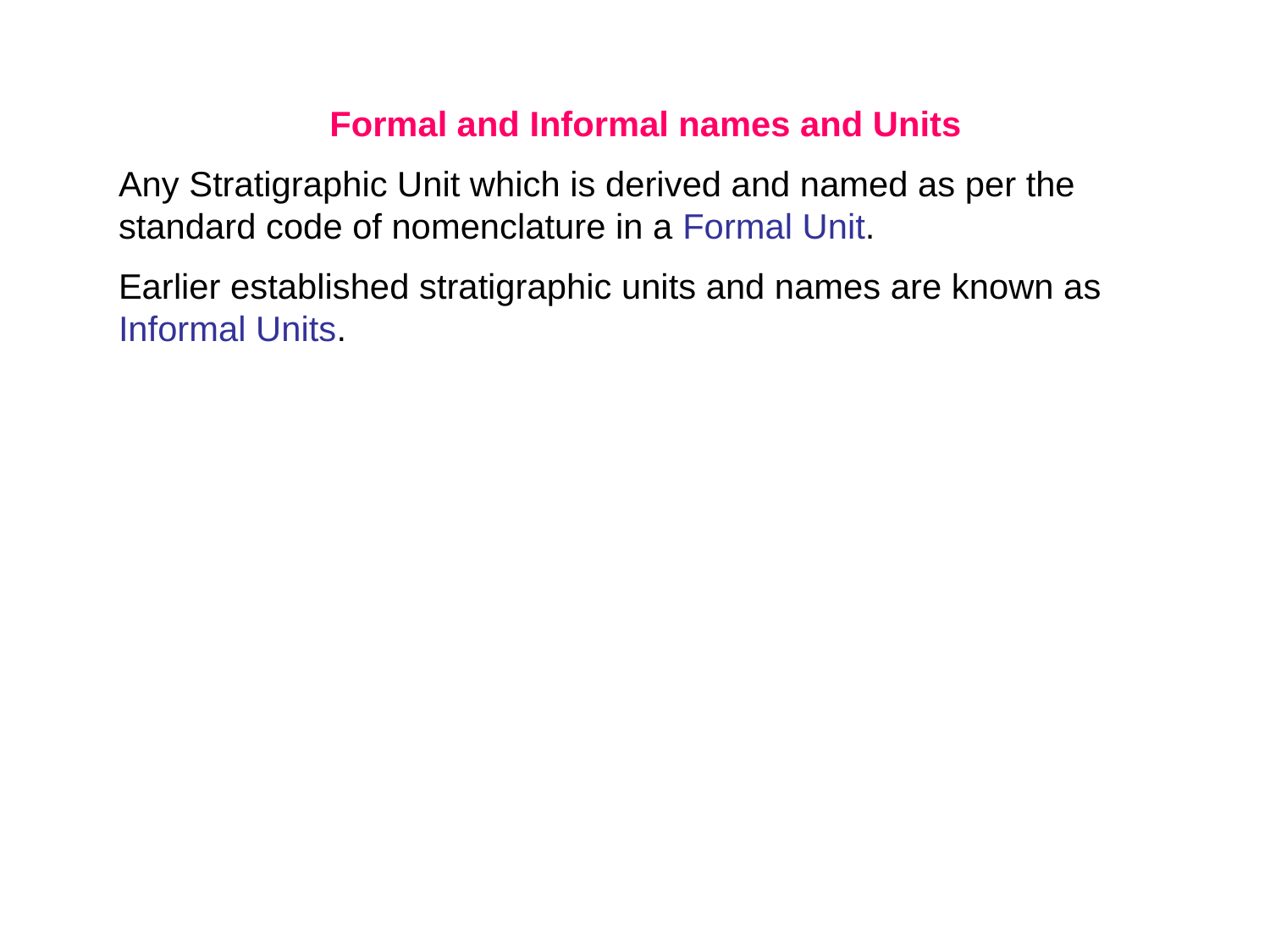

Formal and Informal names and Units
Any Stratigraphic Unit which is derived and named as per the standard code of nomenclature in a Formal Unit.
Earlier established stratigraphic units and names are known as Informal Units.